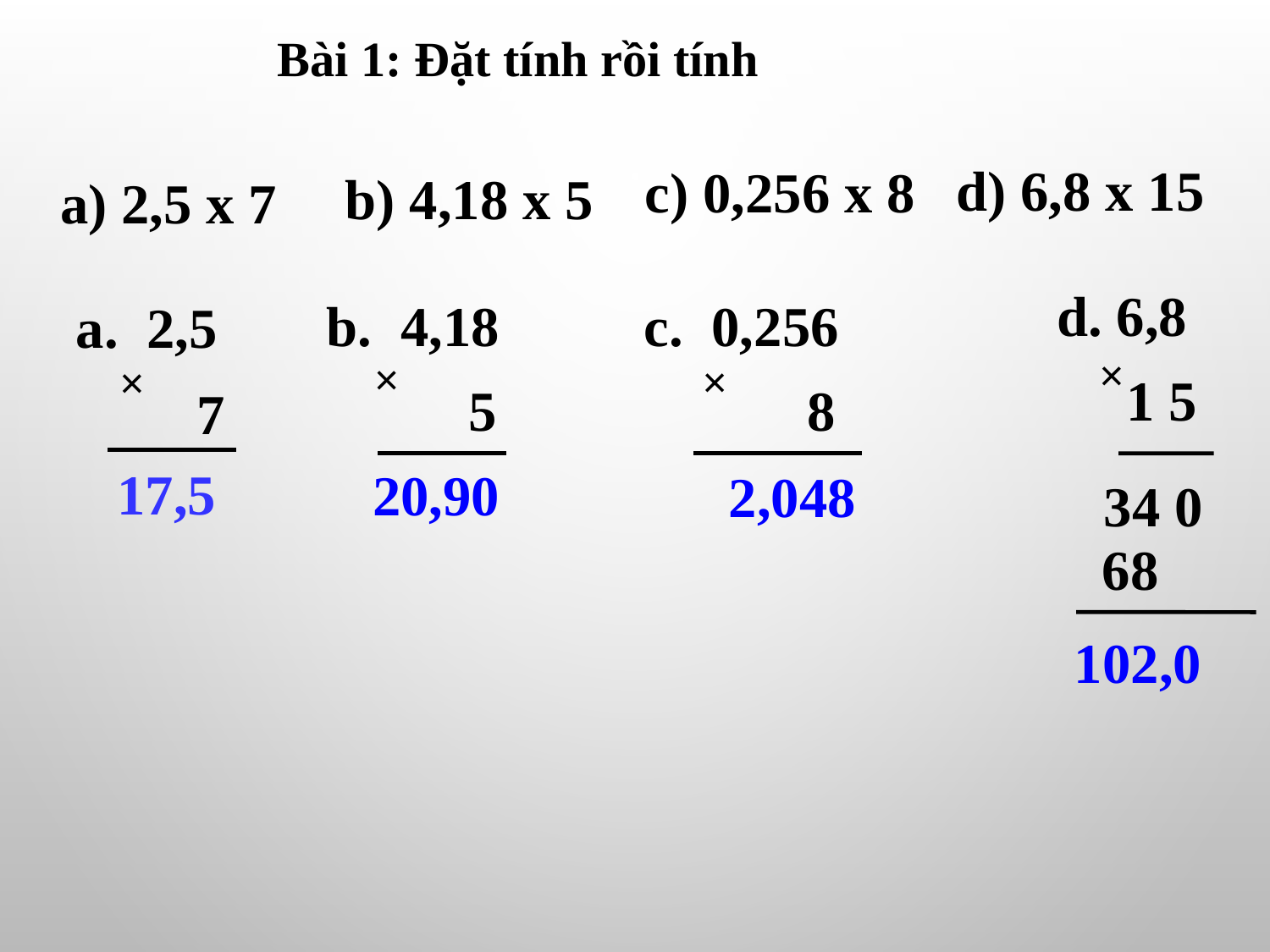

Bài 1: Đặt tính rồi tính
d) 6,8 x 15
c) 0,256 x 8
b) 4,18 x 5
a) 2,5 x 7
d. 6,8
×
1 5
8

b.  4,18
c.  0,256
a.  2,5
×
×
×
5
7
  17,5
 20,90
2,048
 34 0
 68
 102,0